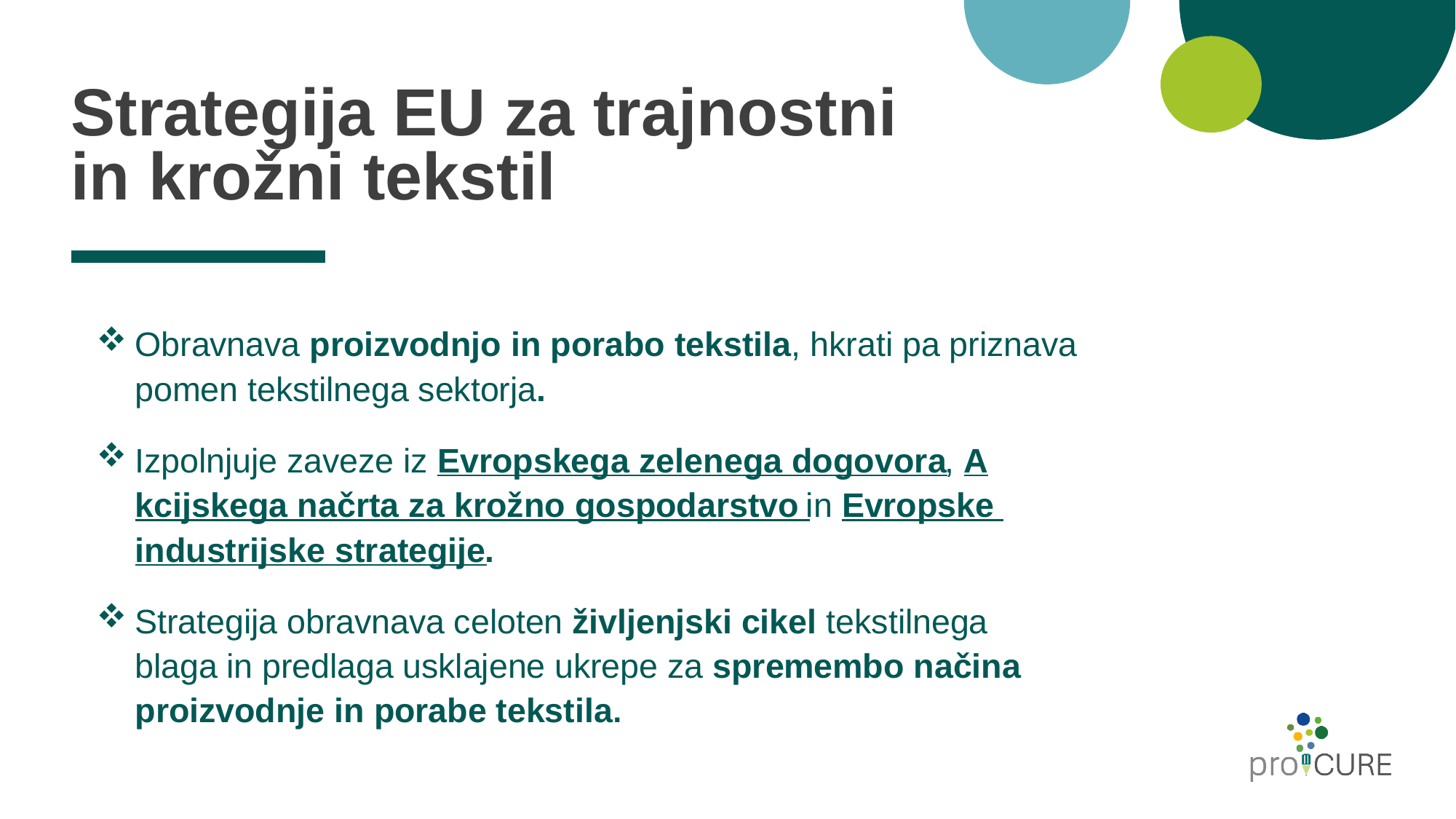

# Strategija EU za trajnostni in krožni tekstil
Obravnava proizvodnjo in porabo tekstila, hkrati pa priznava pomen tekstilnega sektorja.
Izpolnjuje zaveze iz Evropskega zelenega dogovora, Akcijskega načrta za krožno gospodarstvo in Evropske industrijske strategije.
Strategija obravnava celoten življenjski cikel tekstilnega blaga in predlaga usklajene ukrepe za spremembo načina proizvodnje in porabe tekstila.